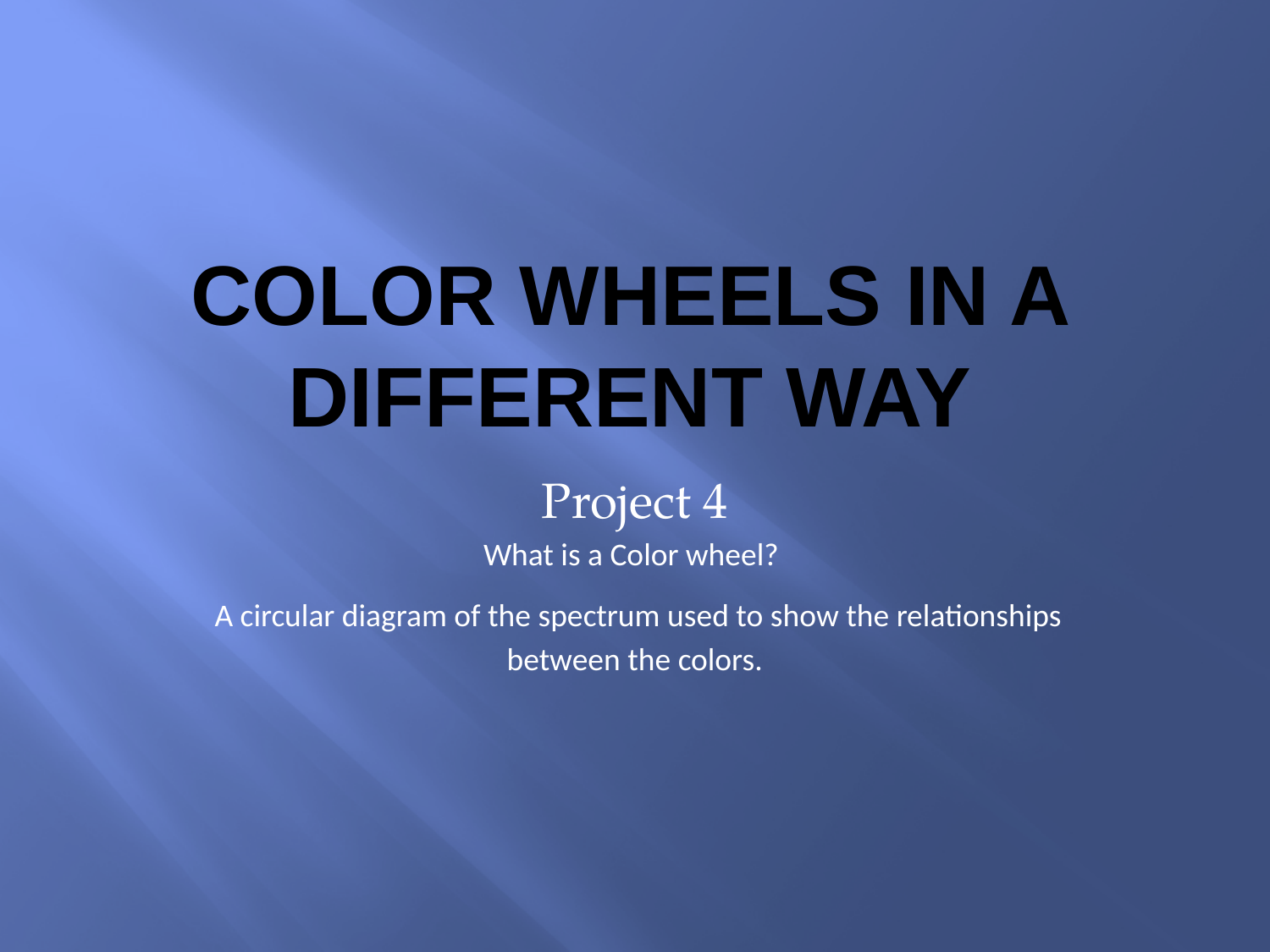

# Color Wheels in a different way
Project 4
What is a Color wheel?
 A circular diagram of the spectrum used to show the relationships between the colors.